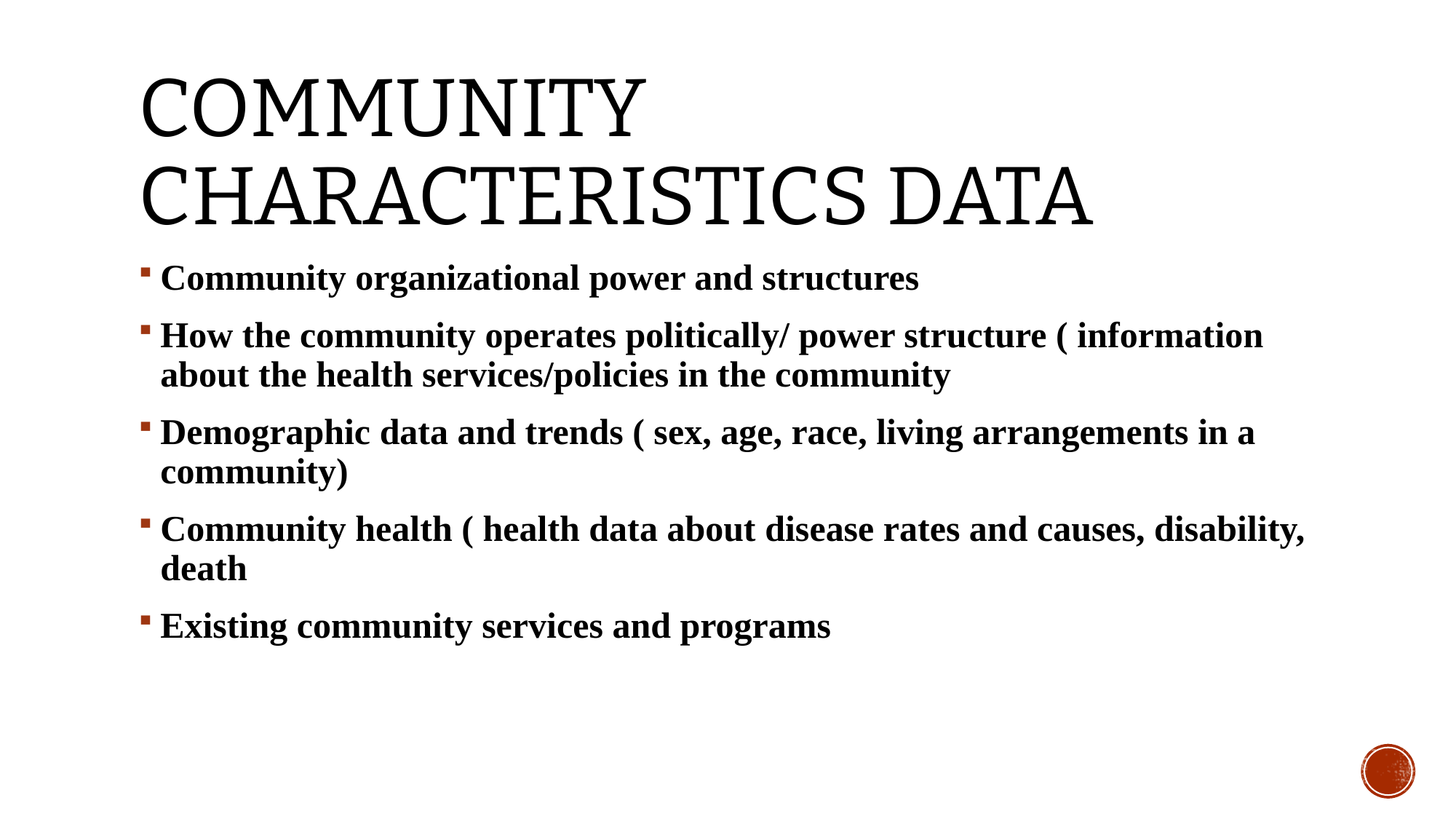

# Community characteristics data
Community organizational power and structures
How the community operates politically/ power structure ( information about the health services/policies in the community
Demographic data and trends ( sex, age, race, living arrangements in a community)
Community health ( health data about disease rates and causes, disability, death
Existing community services and programs